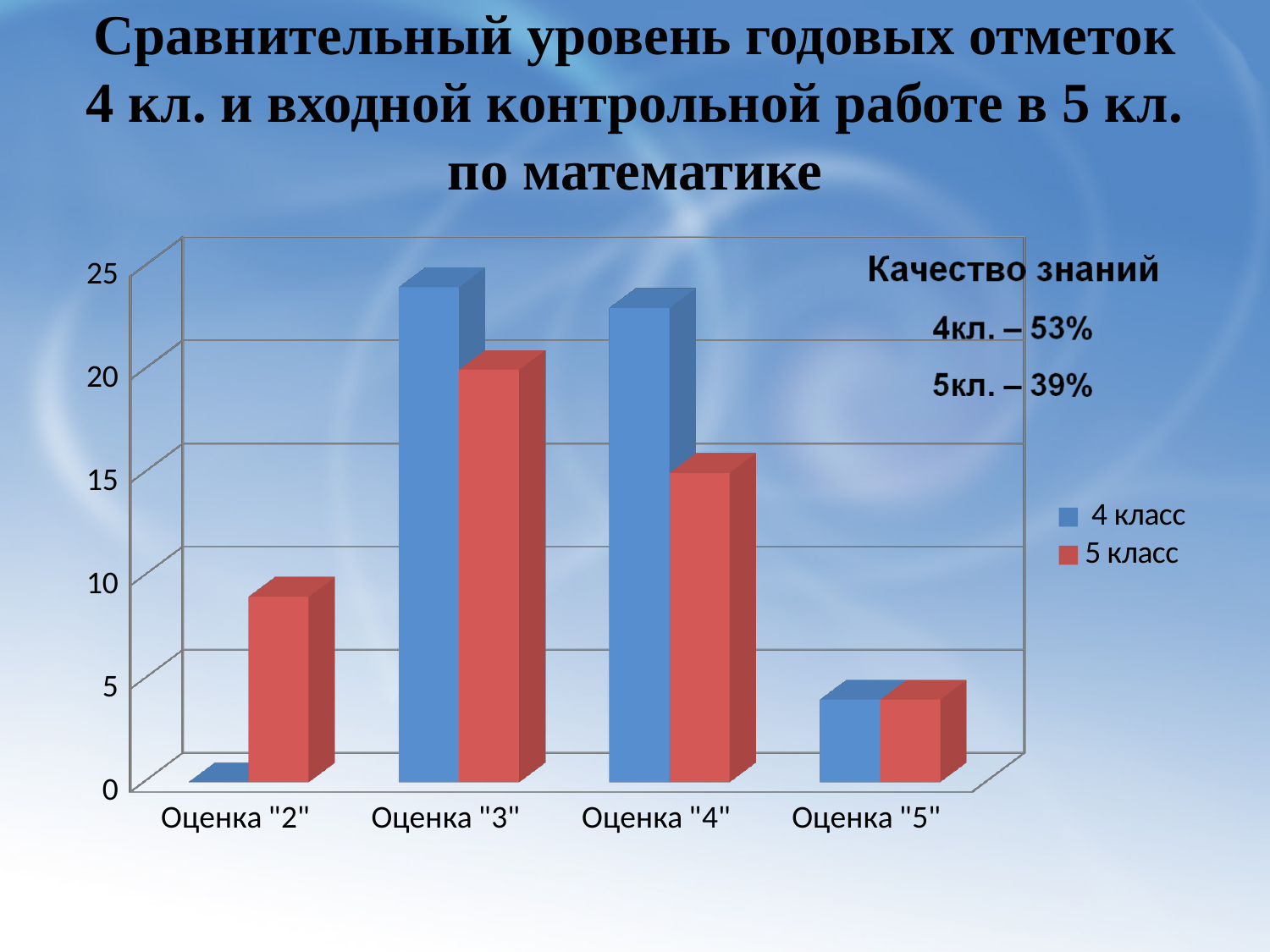

# Сравнительный уровень годовых отметок 4 кл. и входной контрольной работе в 5 кл. по математике

[unsupported chart]